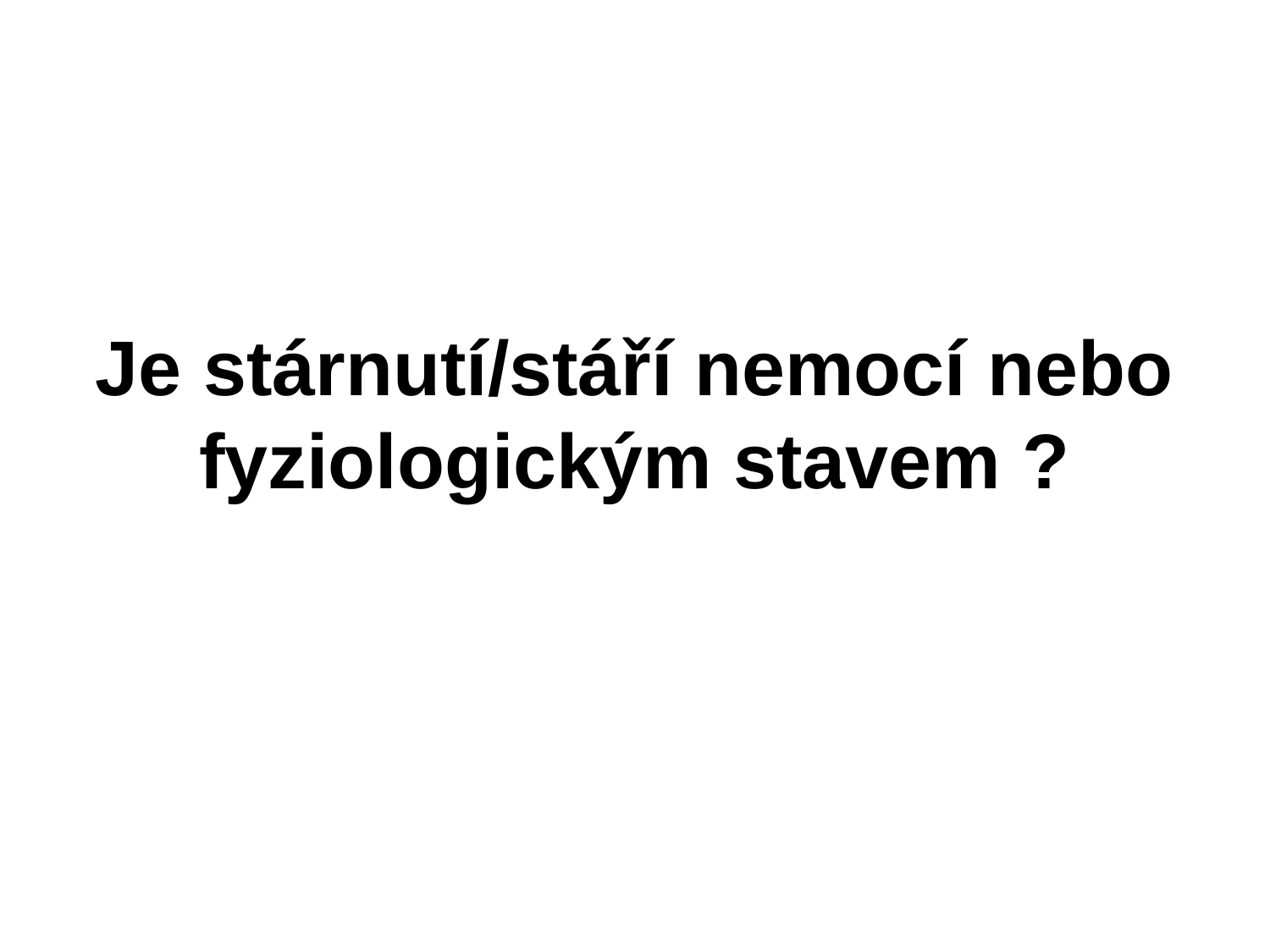

# Je stárnutí/stáří nemocí nebo fyziologickým stavem ?